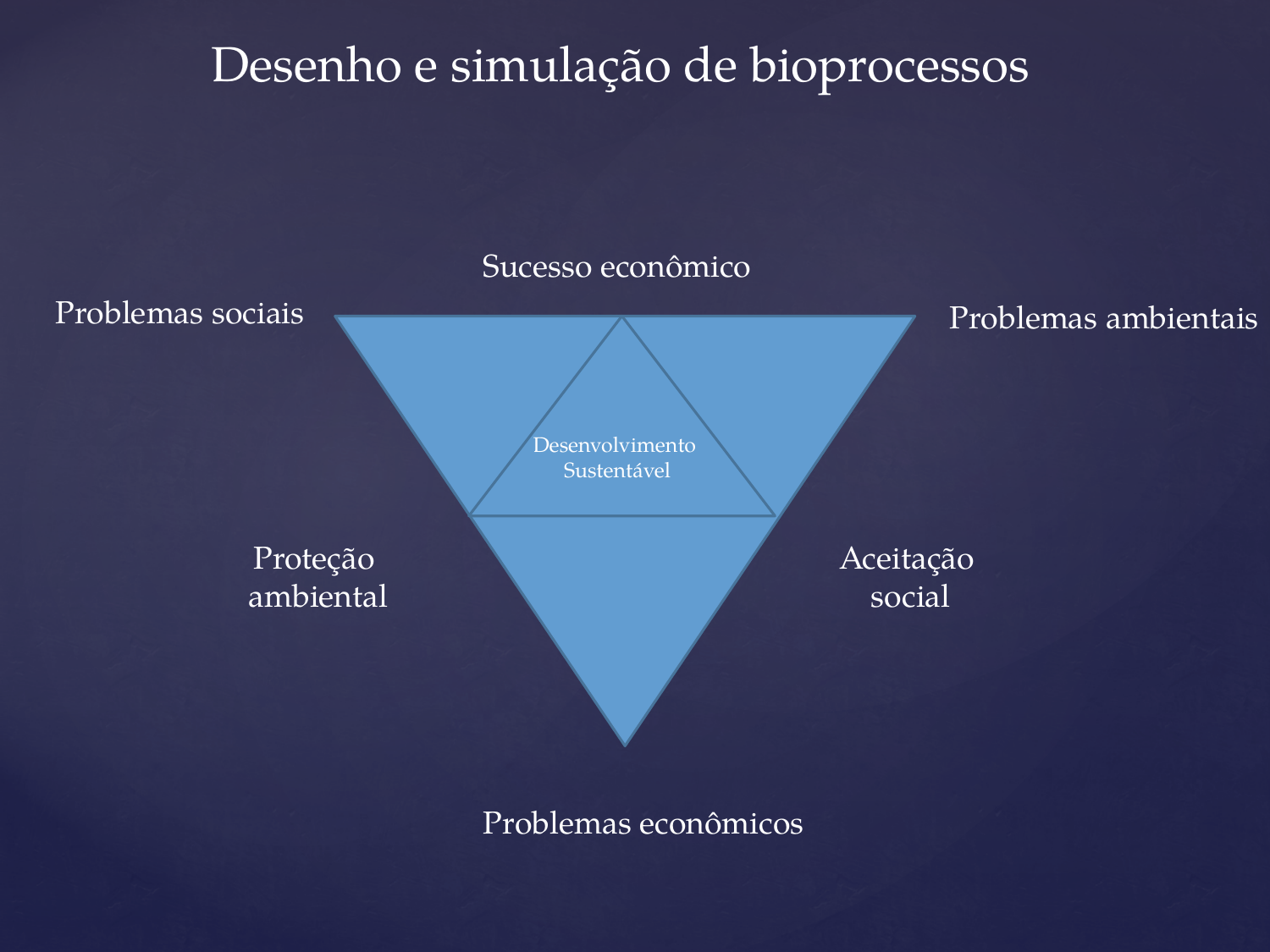

Desenho e simulação de bioprocessos
Sucesso econômico
Problemas sociais
Problemas ambientais

Desenvolvimento
Sustentável
Proteção
ambiental
Aceitação
social
Problemas econômicos